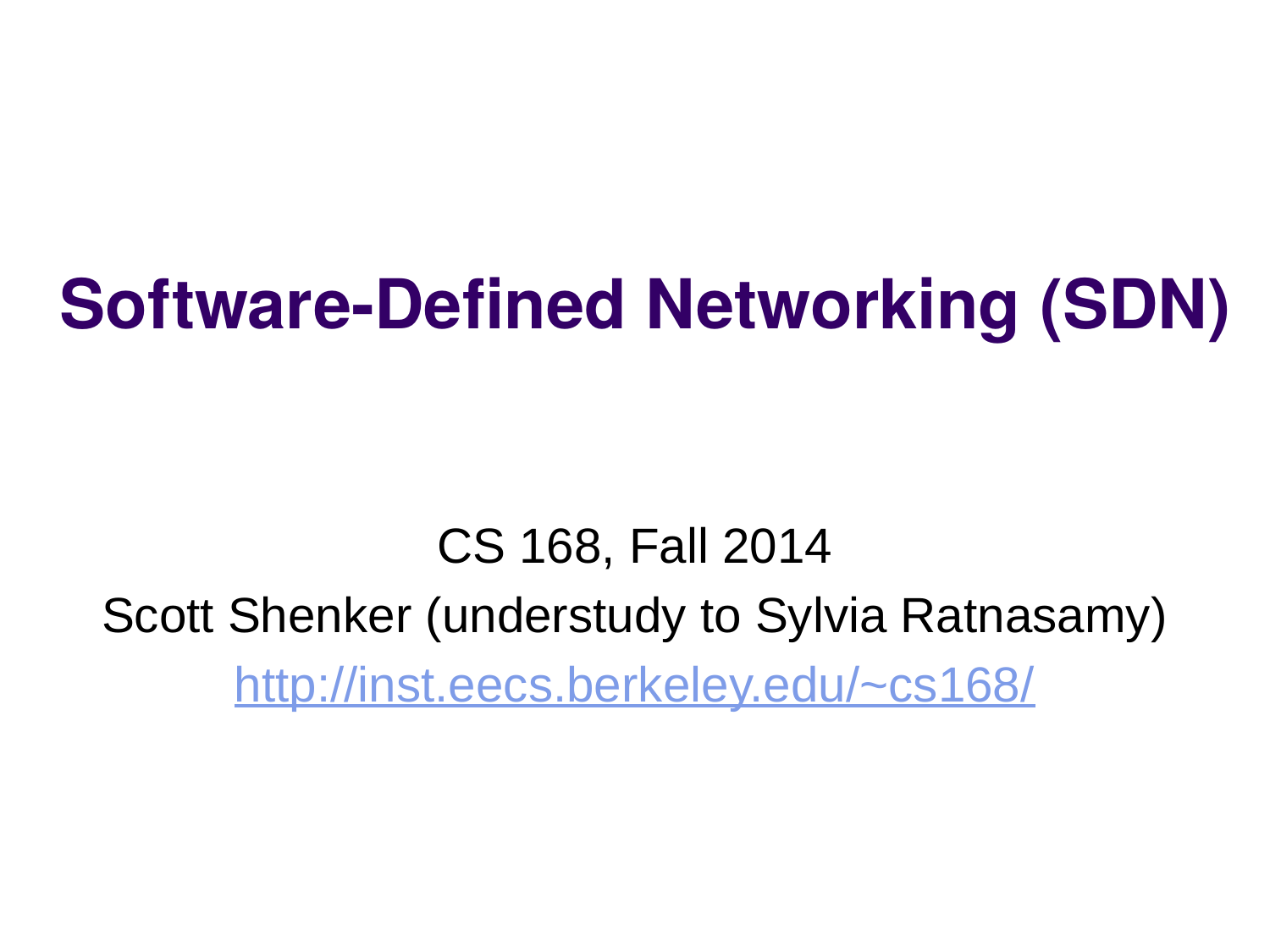

# Software-Defined Networking (SDN)
CS 168, Fall 2014
Scott Shenker (understudy to Sylvia Ratnasamy)
http://inst.eecs.berkeley.edu/~cs168/